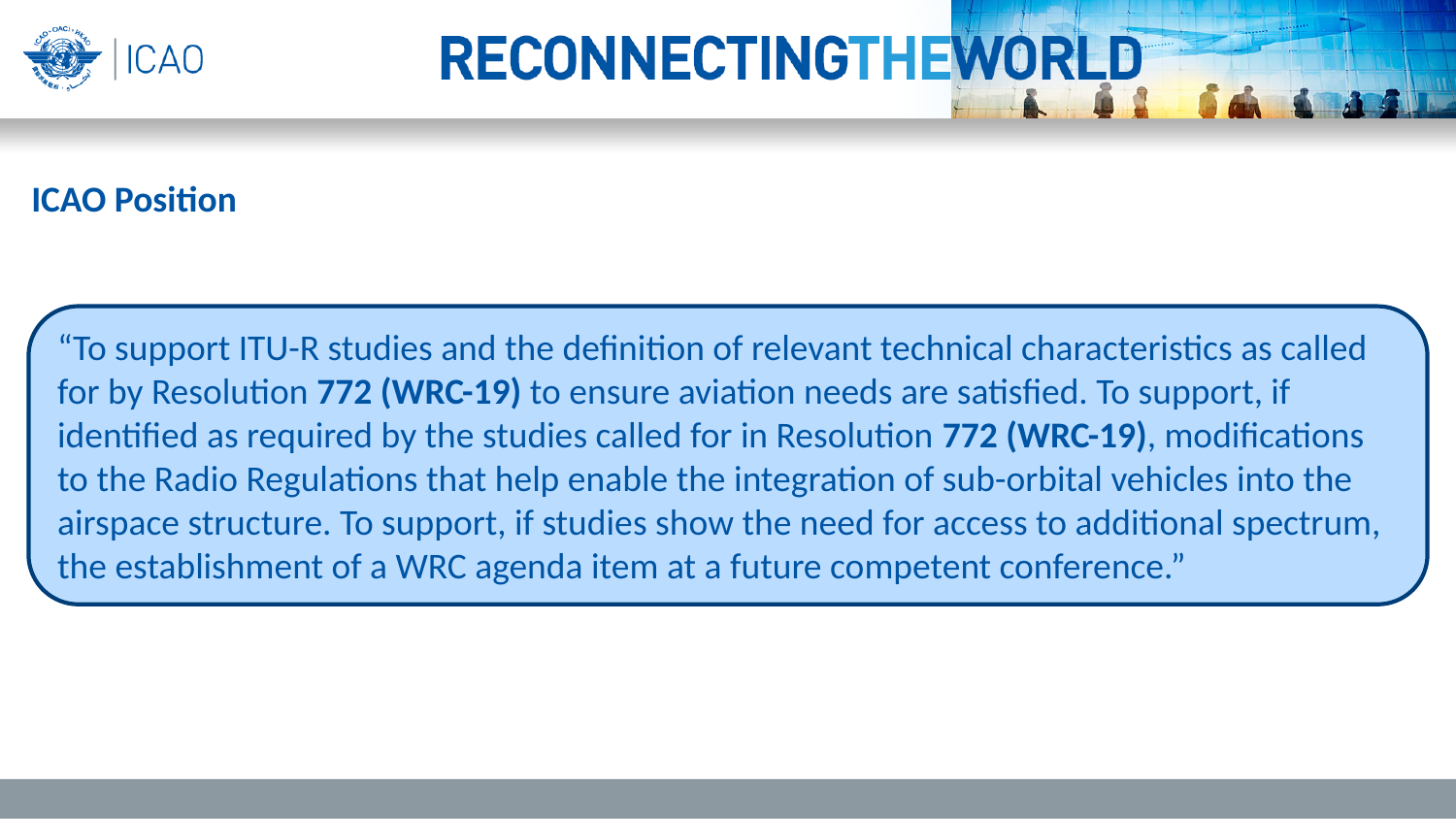

ICAO Position
“To support ITU-R studies and the definition of relevant technical characteristics as called for by Resolution 772 (WRC-19) to ensure aviation needs are satisfied. To support, if identified as required by the studies called for in Resolution 772 (WRC-19), modifications to the Radio Regulations that help enable the integration of sub-orbital vehicles into the airspace structure. To support, if studies show the need for access to additional spectrum, the establishment of a WRC agenda item at a future competent conference.”